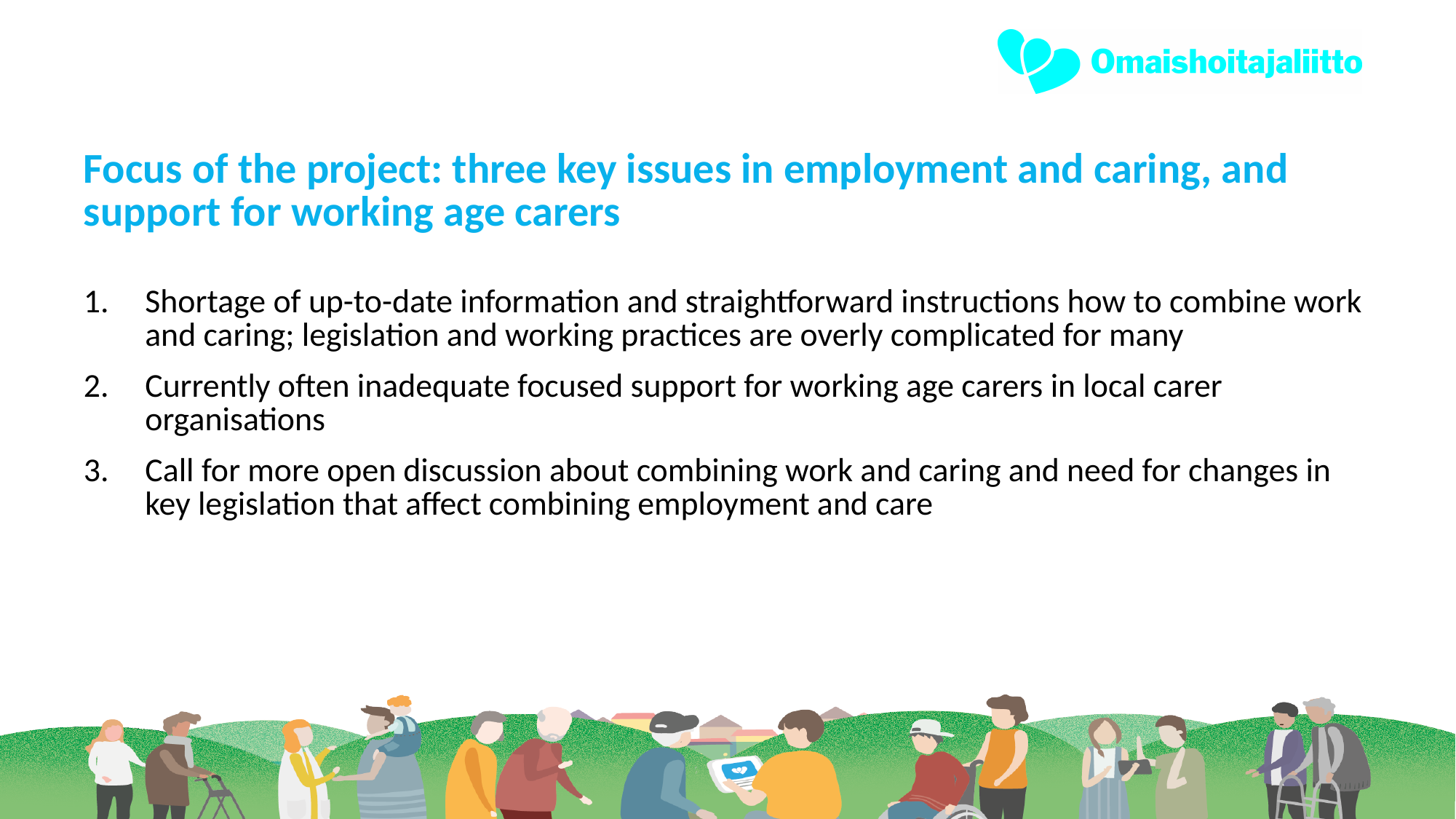

# Focus of the project: three key issues in employment and caring, and support for working age carers
Shortage of up-to-date information and straightforward instructions how to combine work and caring; legislation and working practices are overly complicated for many
Currently often inadequate focused support for working age carers in local carer organisations
Call for more open discussion about combining work and caring and need for changes in key legislation that affect combining employment and care